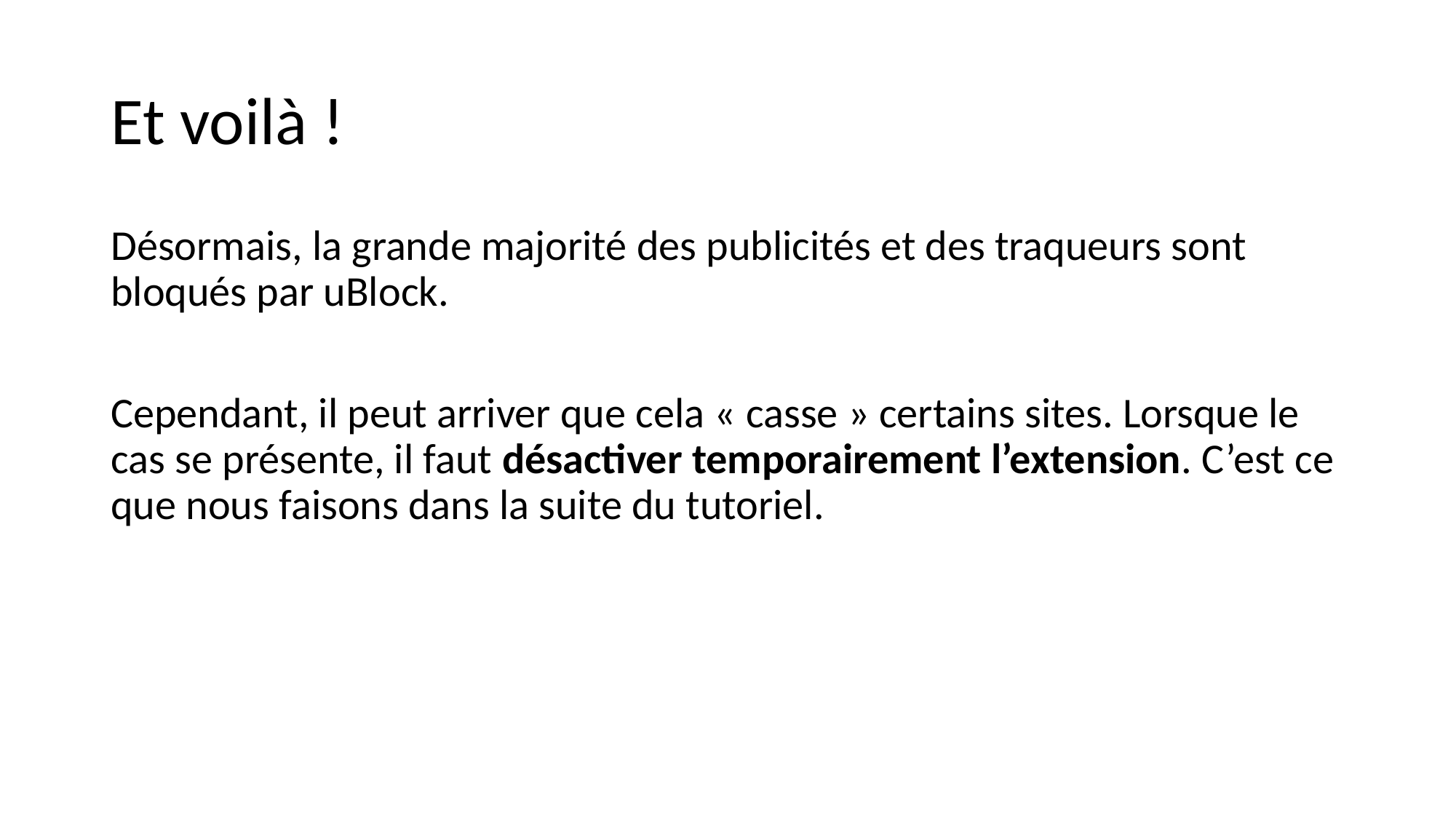

# Et voilà !
Désormais, la grande majorité des publicités et des traqueurs sont bloqués par uBlock.

Cependant, il peut arriver que cela « casse » certains sites. Lorsque le cas se présente, il faut désactiver temporairement l’extension. C’est ce que nous faisons dans la suite du tutoriel.